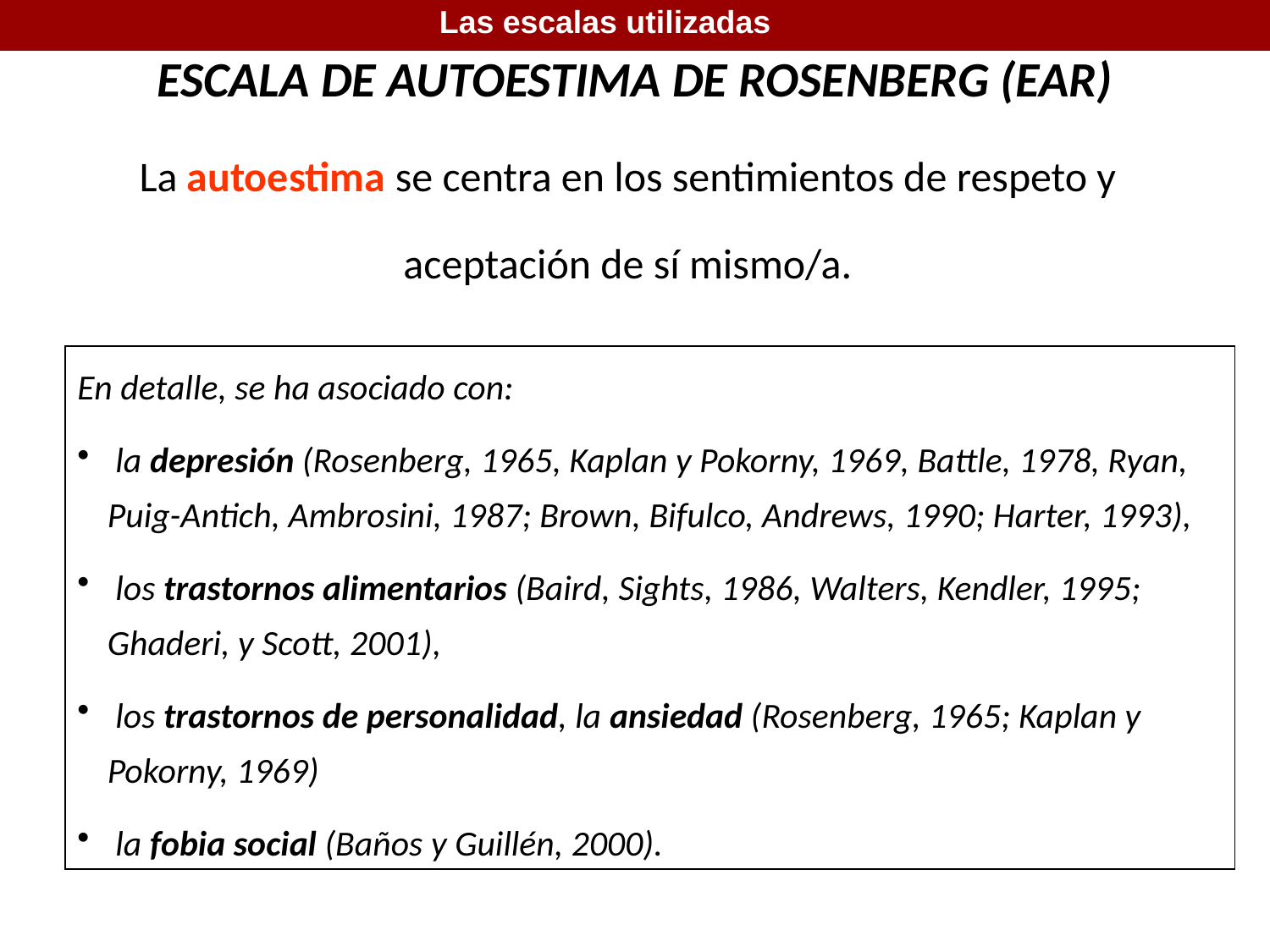

Las escalas utilizadas
ESCALA DE AUTOESTIMA DE ROSENBERG (EAR)
La autoestima se centra en los sentimientos de respeto y
aceptación de sí mismo/a.

En detalle, se ha asociado con:
 la depresión (Rosenberg, 1965, Kaplan y Pokorny, 1969, Battle, 1978, Ryan, Puig-Antich, Ambrosini, 1987; Brown, Bifulco, Andrews, 1990; Harter, 1993),
 los trastornos alimentarios (Baird, Sights, 1986, Walters, Kendler, 1995; Ghaderi, y Scott, 2001),
 los trastornos de personalidad, la ansiedad (Rosenberg, 1965; Kaplan y Pokorny, 1969)
 la fobia social (Baños y Guillén, 2000).